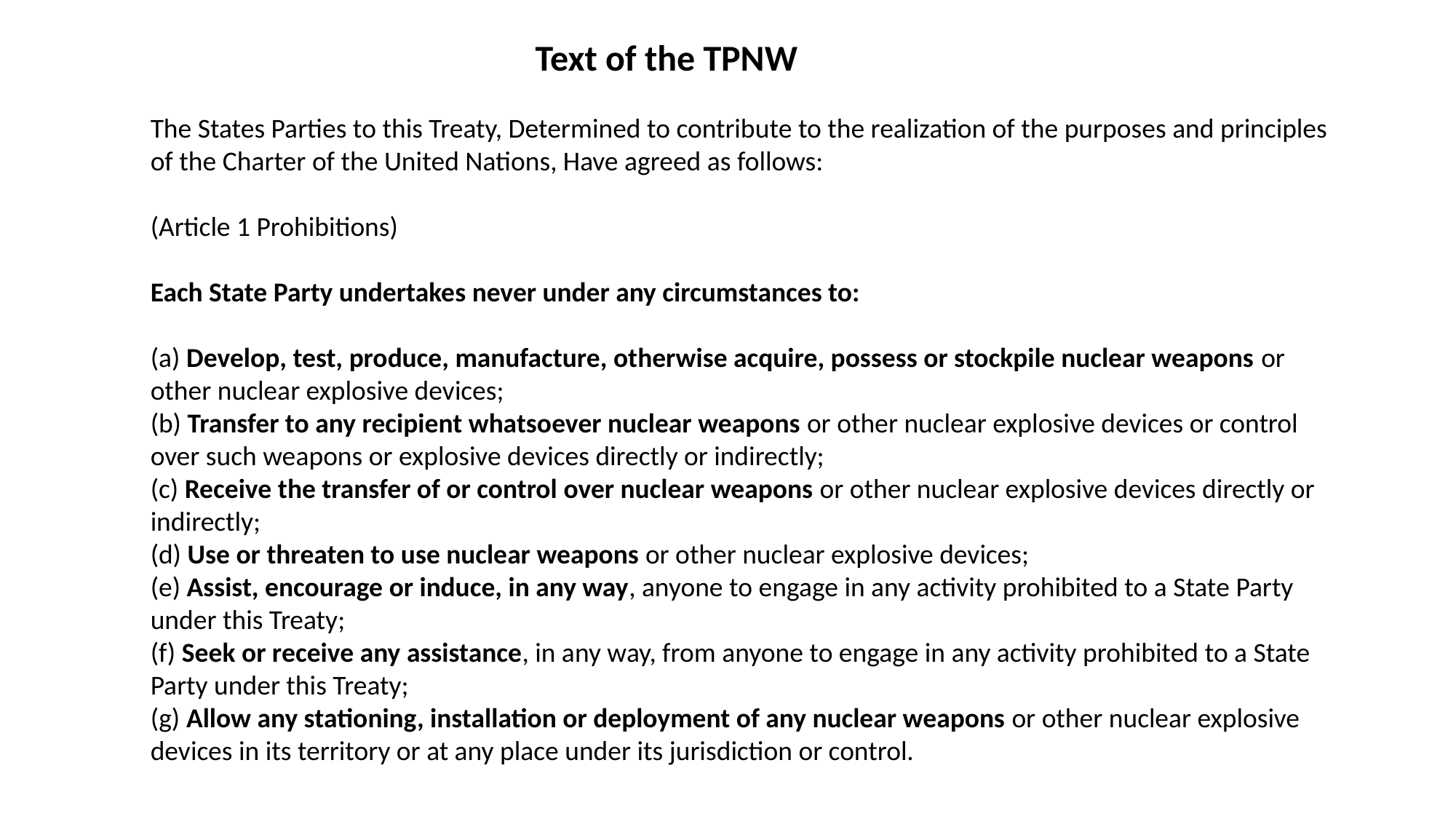

Text of the TPNW

The States Parties to this Treaty, Determined to contribute to the realization of the purposes and principles of the Charter of the United Nations, Have agreed as follows:

(Article 1 Prohibitions)

Each State Party undertakes never under any circumstances to:

(a) Develop, test, produce, manufacture, otherwise acquire, possess or stockpile nuclear weapons or other nuclear explosive devices;
(b) Transfer to any recipient whatsoever nuclear weapons or other nuclear explosive devices or control over such weapons or explosive devices directly or indirectly;
(c) Receive the transfer of or control over nuclear weapons or other nuclear explosive devices directly or indirectly;
(d) Use or threaten to use nuclear weapons or other nuclear explosive devices;
(e) Assist, encourage or induce, in any way, anyone to engage in any activity prohibited to a State Party under this Treaty;
(f) Seek or receive any assistance, in any way, from anyone to engage in any activity prohibited to a State Party under this Treaty;
(g) Allow any stationing, installation or deployment of any nuclear weapons or other nuclear explosive devices in its territory or at any place under its jurisdiction or control.